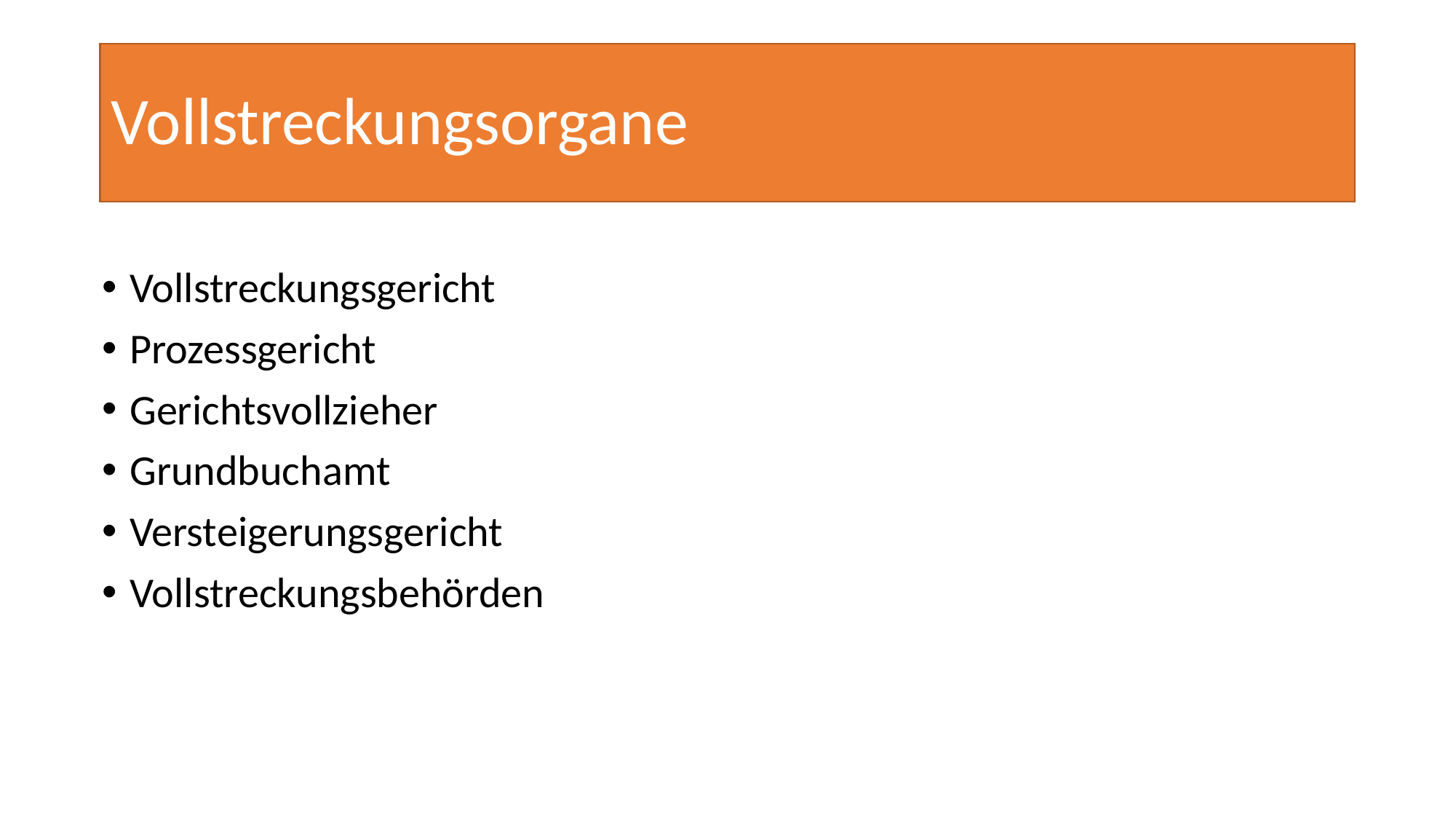

# Vollstreckungsorgane
Vollstreckungsgericht
Prozessgericht
Gerichtsvollzieher
Grundbuchamt
Versteigerungsgericht
Vollstreckungsbehörden